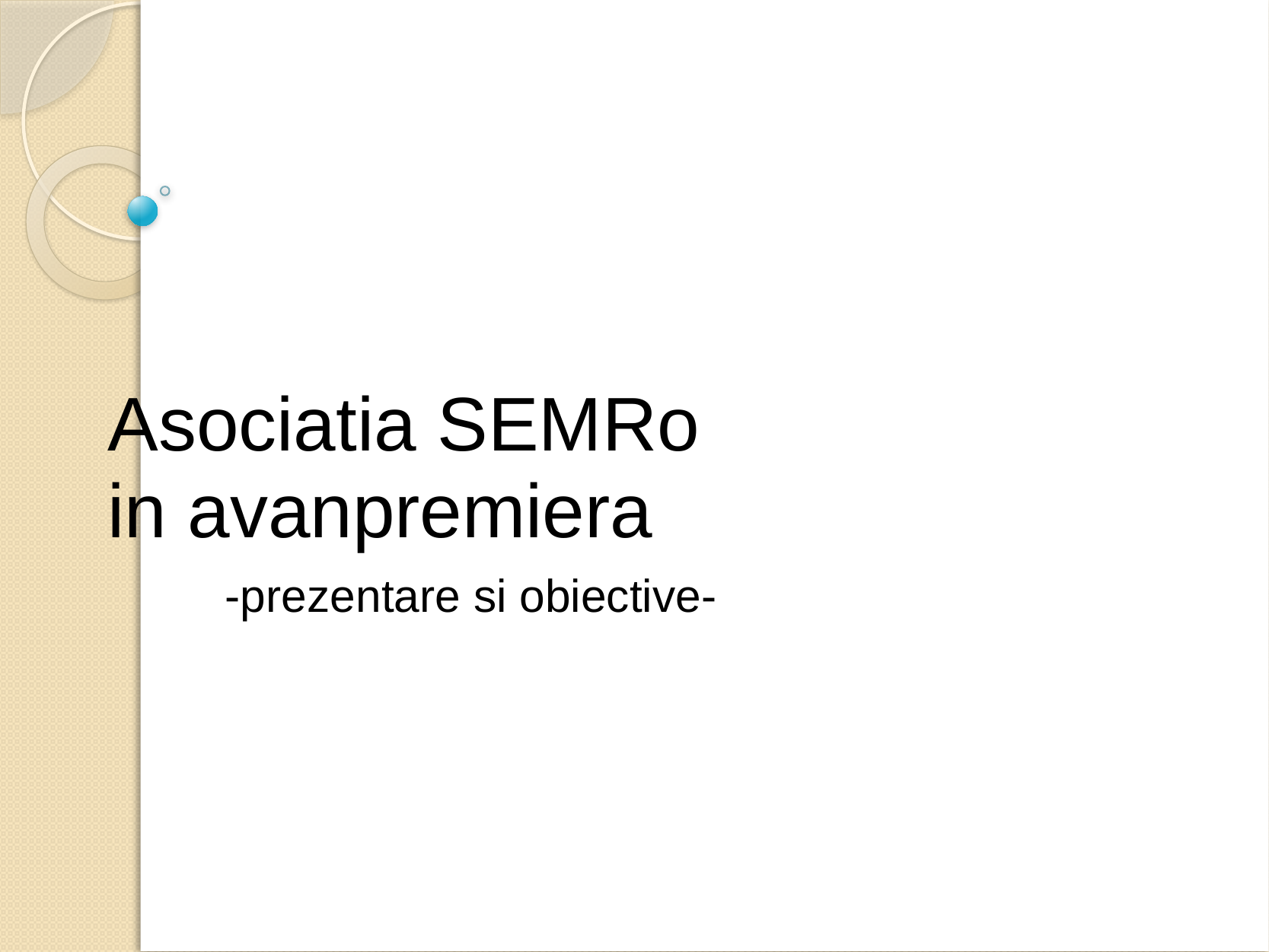

# Asociatia SEMRo  in avanpremiera
-prezentare si obiective-